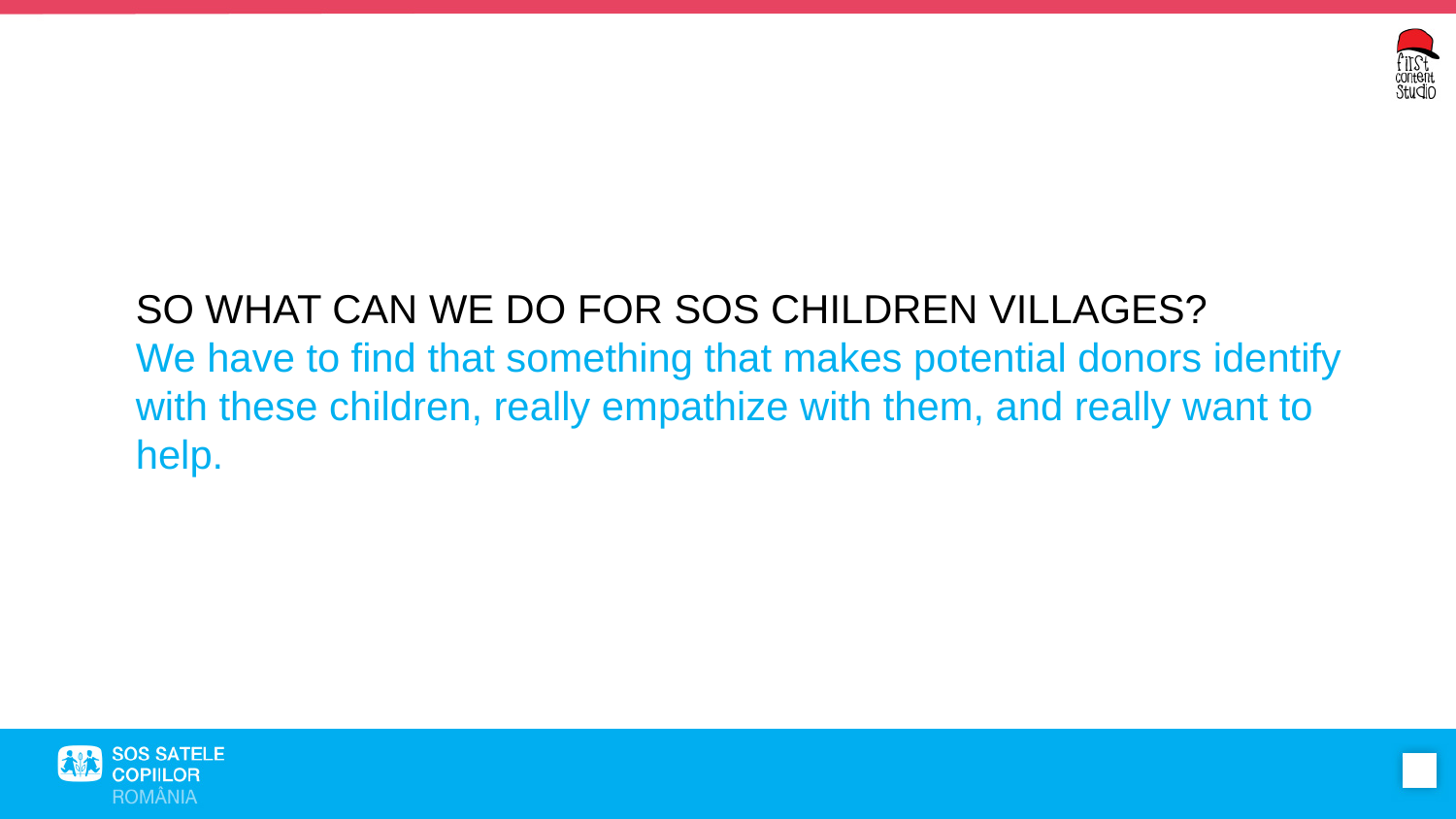

SO WHAT CAN WE DO FOR SOS CHILDREN VILLAGES?
We have to find that something that makes potential donors identify with these children, really empathize with them, and really want to help.